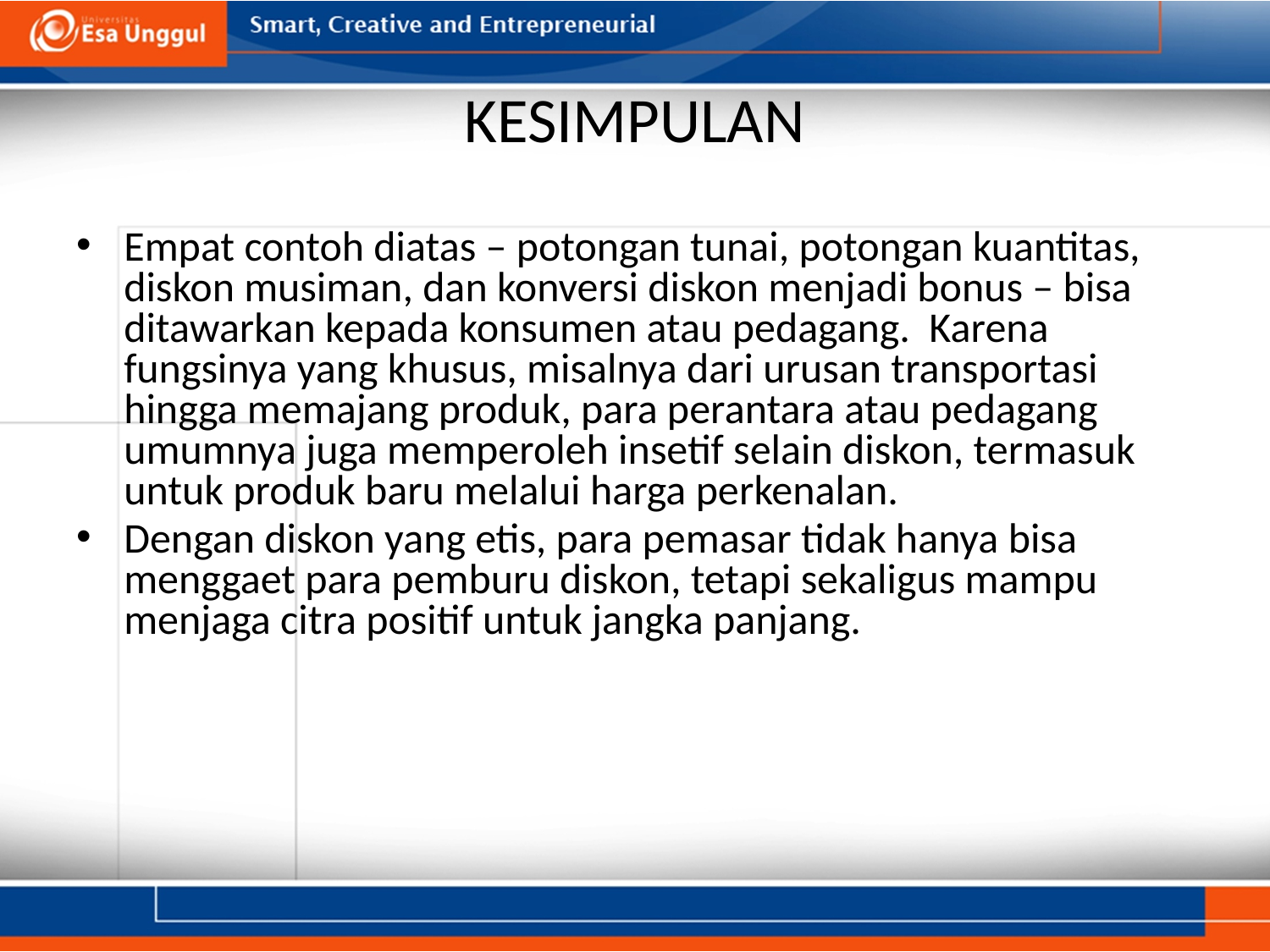

# KESIMPULAN
Empat contoh diatas – potongan tunai, potongan kuantitas, diskon musiman, dan konversi diskon menjadi bonus – bisa ditawarkan kepada konsumen atau pedagang.  Karena fungsinya yang khusus, misalnya dari urusan transportasi hingga memajang produk, para perantara atau pedagang umumnya juga memperoleh insetif selain diskon, termasuk untuk produk baru melalui harga perkenalan.
Dengan diskon yang etis, para pemasar tidak hanya bisa menggaet para pemburu diskon, tetapi sekaligus mampu menjaga citra positif untuk jangka panjang.